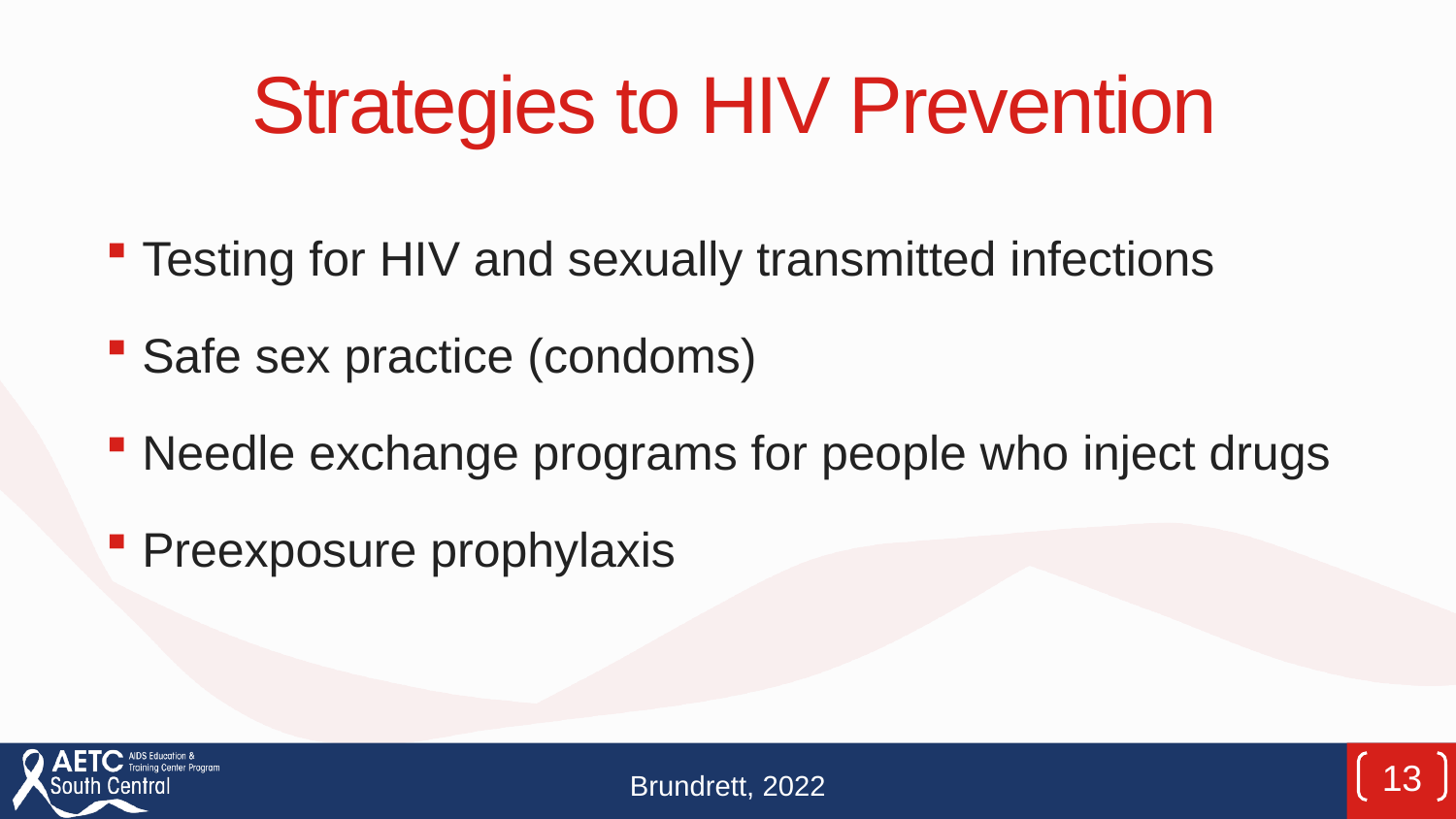

# Strategies to HIV Prevention
Testing for HIV and sexually transmitted infections
Safe sex practice (condoms)
Needle exchange programs for people who inject drugs
Preexposure prophylaxis
13
Brundrett, 2022